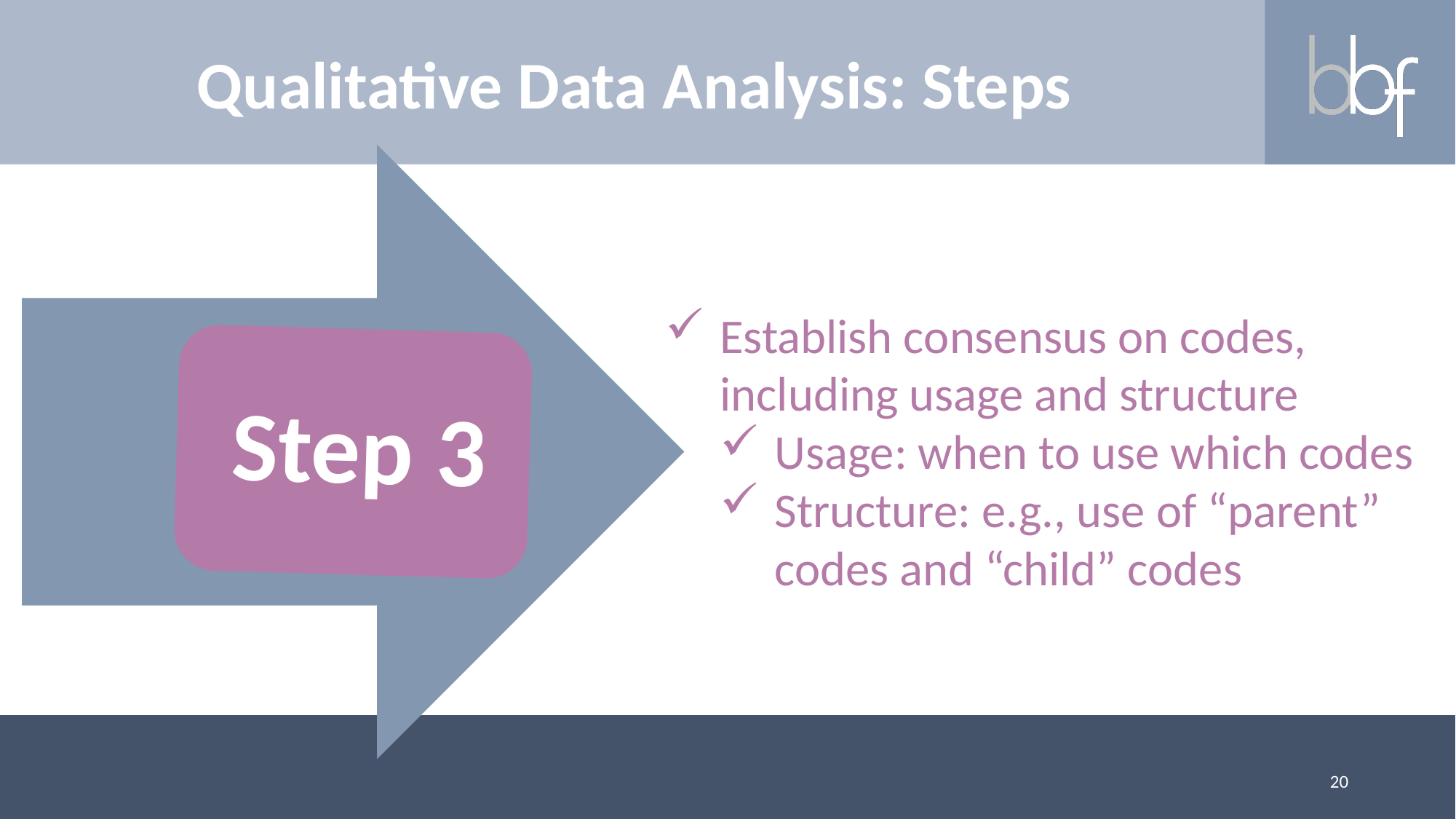

Qualitative Data Analysis: Steps
Step 3

Establish consensus on codes, including usage and structure
Usage: when to use which codes
Structure: e.g., use of “parent” codes and “child” codes
20